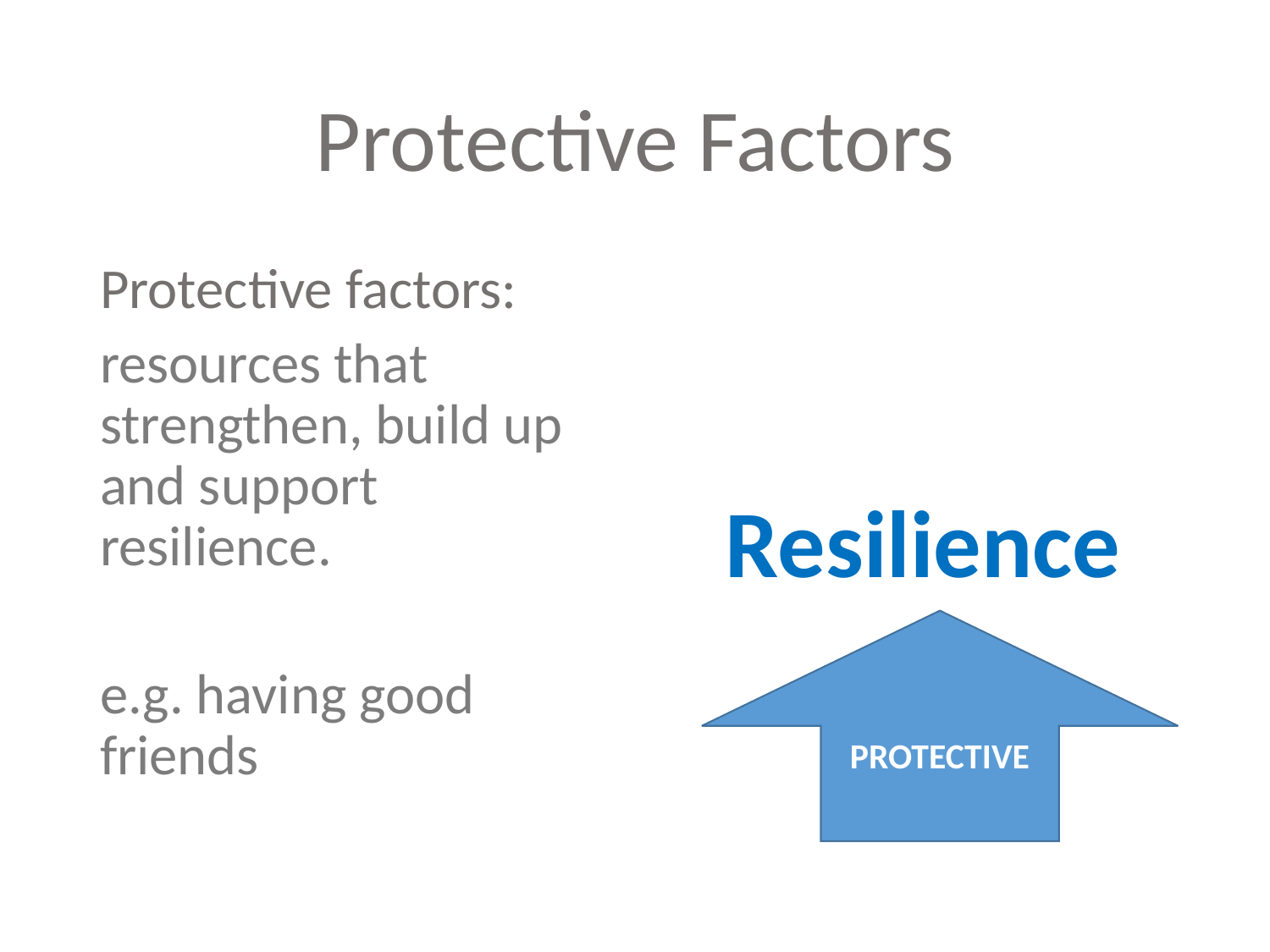

# Protective Factors
Protective factors:
resources that strengthen, build up and support resilience.

e.g. having good friends
Resilience
PROTECTIVE